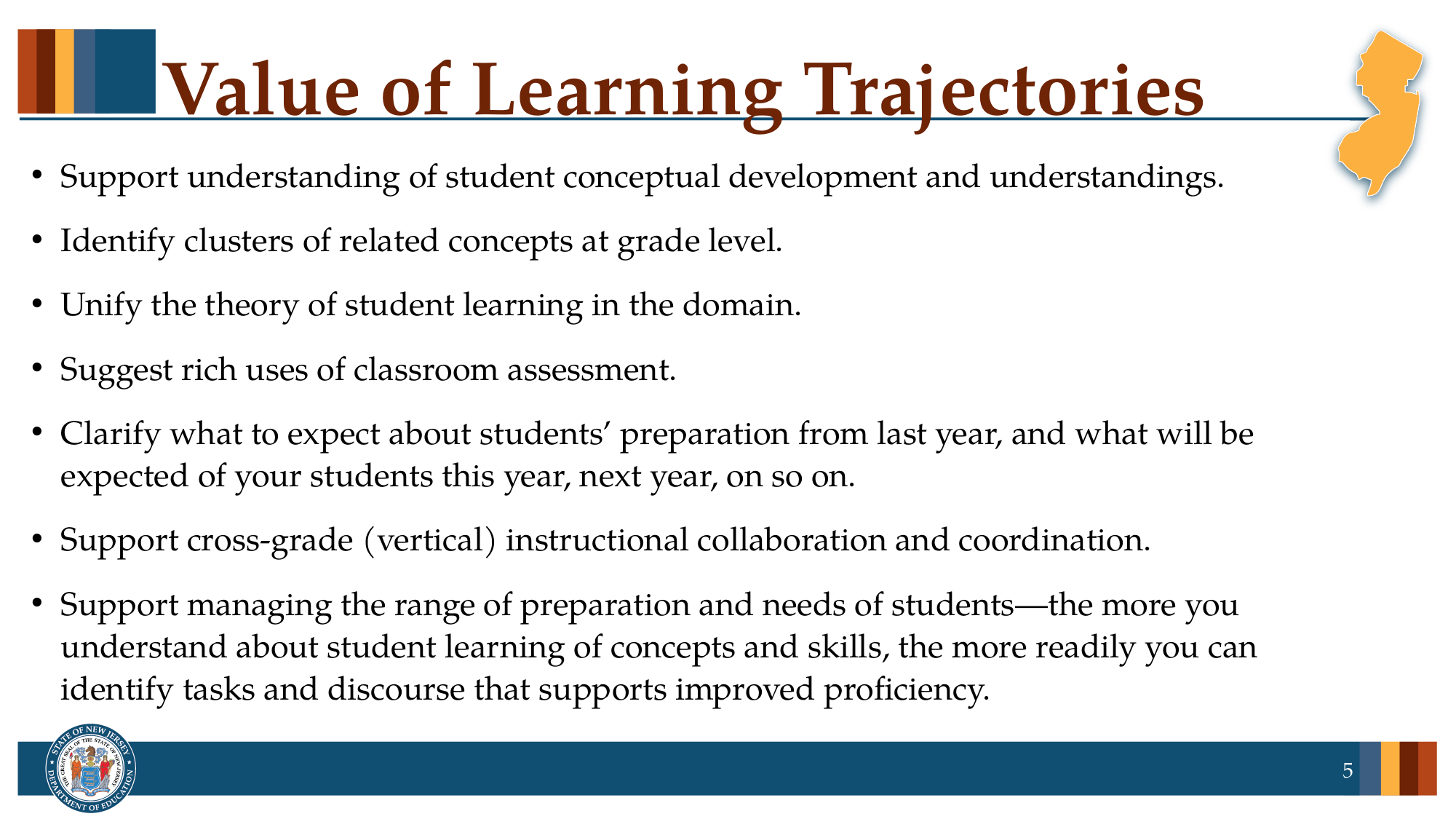

# Value of Learning Trajectories
Support understanding of student conceptual development and understandings.
Identify clusters of related concepts at grade level.
Unify the theory of student learning in the domain.
Suggest rich uses of classroom assessment.
Clarify what to expect about students’ preparation from last year, and what will be expected of your students this year, next year, on so on.
Support cross-grade (vertical) instructional collaboration and coordination.
Support managing the range of preparation and needs of students—the more you understand about student learning of concepts and skills, the more readily you can identify tasks and discourse that supports improved proficiency.
5